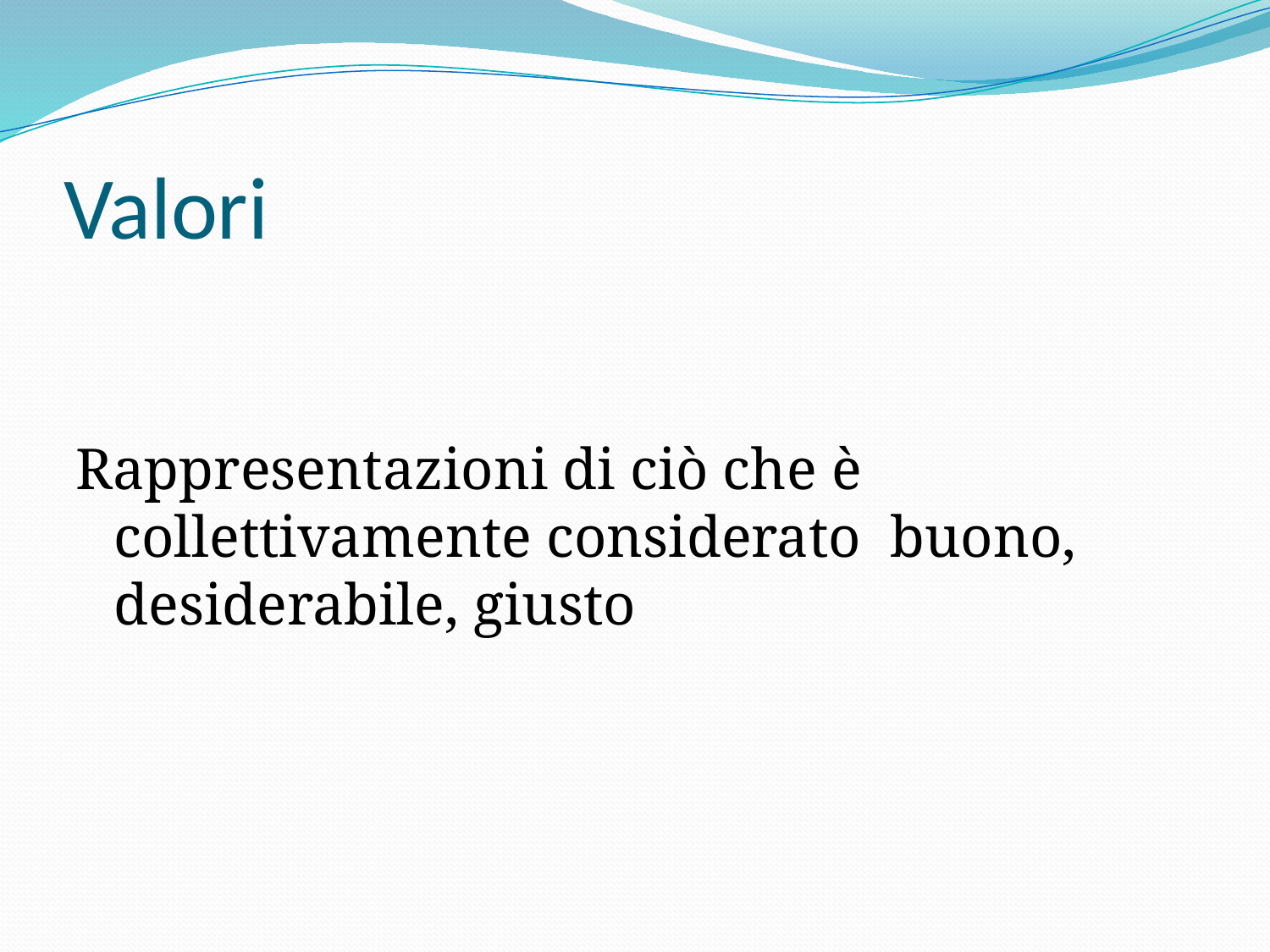

# Valori

Rappresentazioni di ciò che è collettivamente considerato  buono, desiderabile, giusto